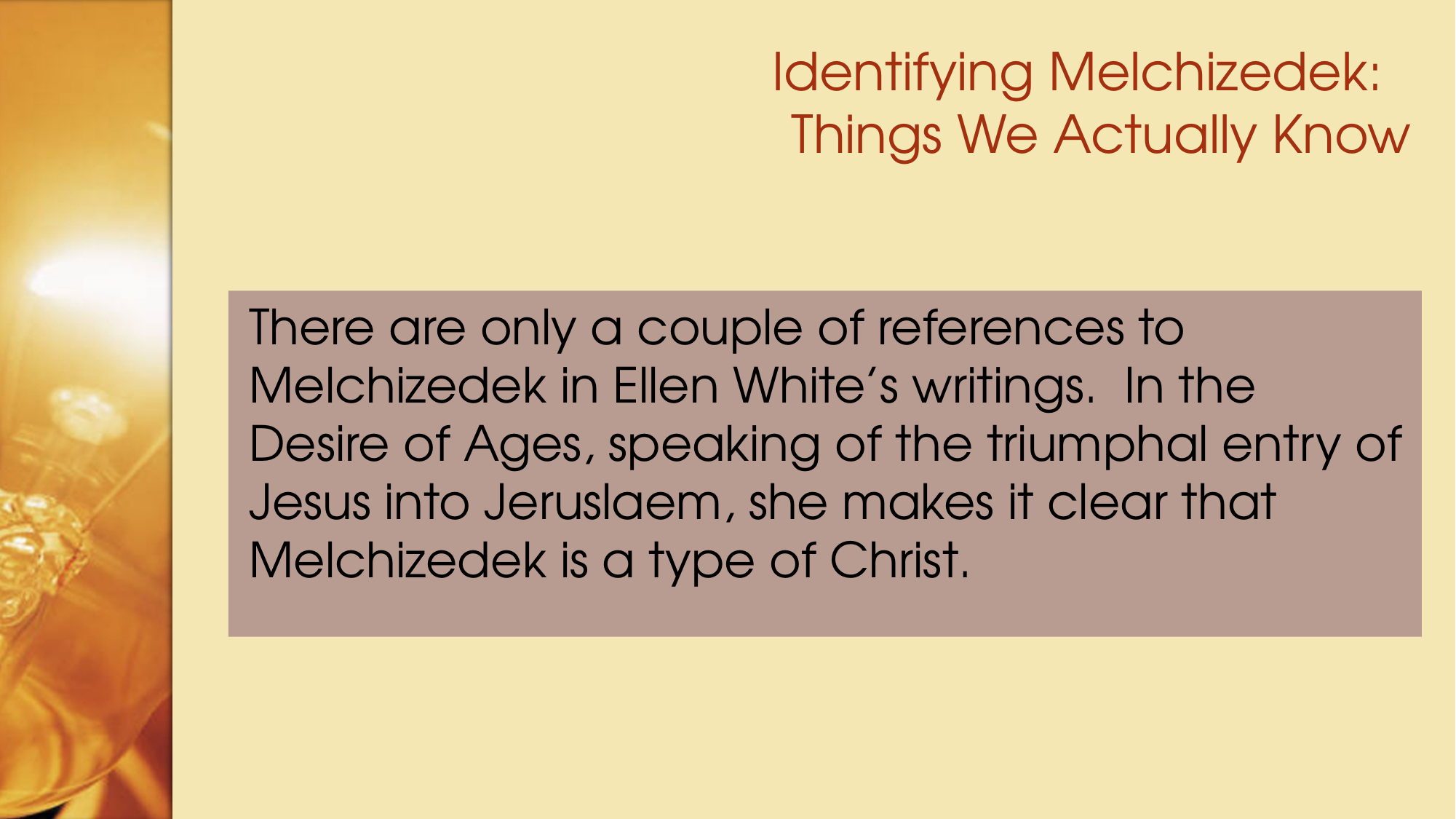

# Identifying Melchizedek: Things We Actually Know
There are only a couple of references to Melchizedek in Ellen White’s writings.  In the Desire of Ages, speaking of the triumphal entry of Jesus into Jeruslaem, she makes it clear that Melchizedek is a type of Christ.